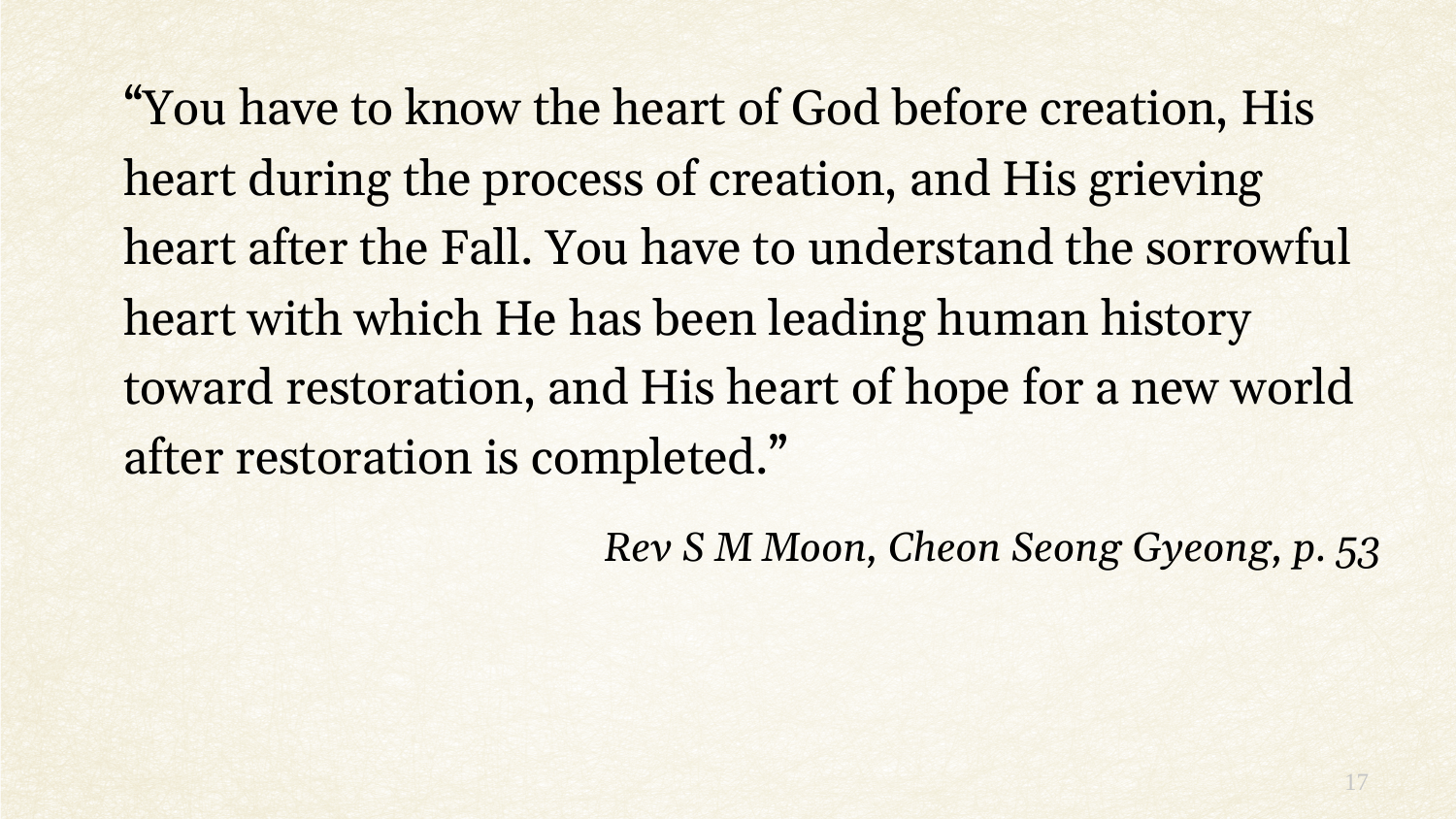

“You have to know the heart of God before creation, His heart during the process of creation, and His grieving heart after the Fall. You have to understand the sorrowful heart with which He has been leading human history toward restoration, and His heart of hope for a new world after restoration is completed.”
Rev S M Moon, Cheon Seong Gyeong, p. 53
17